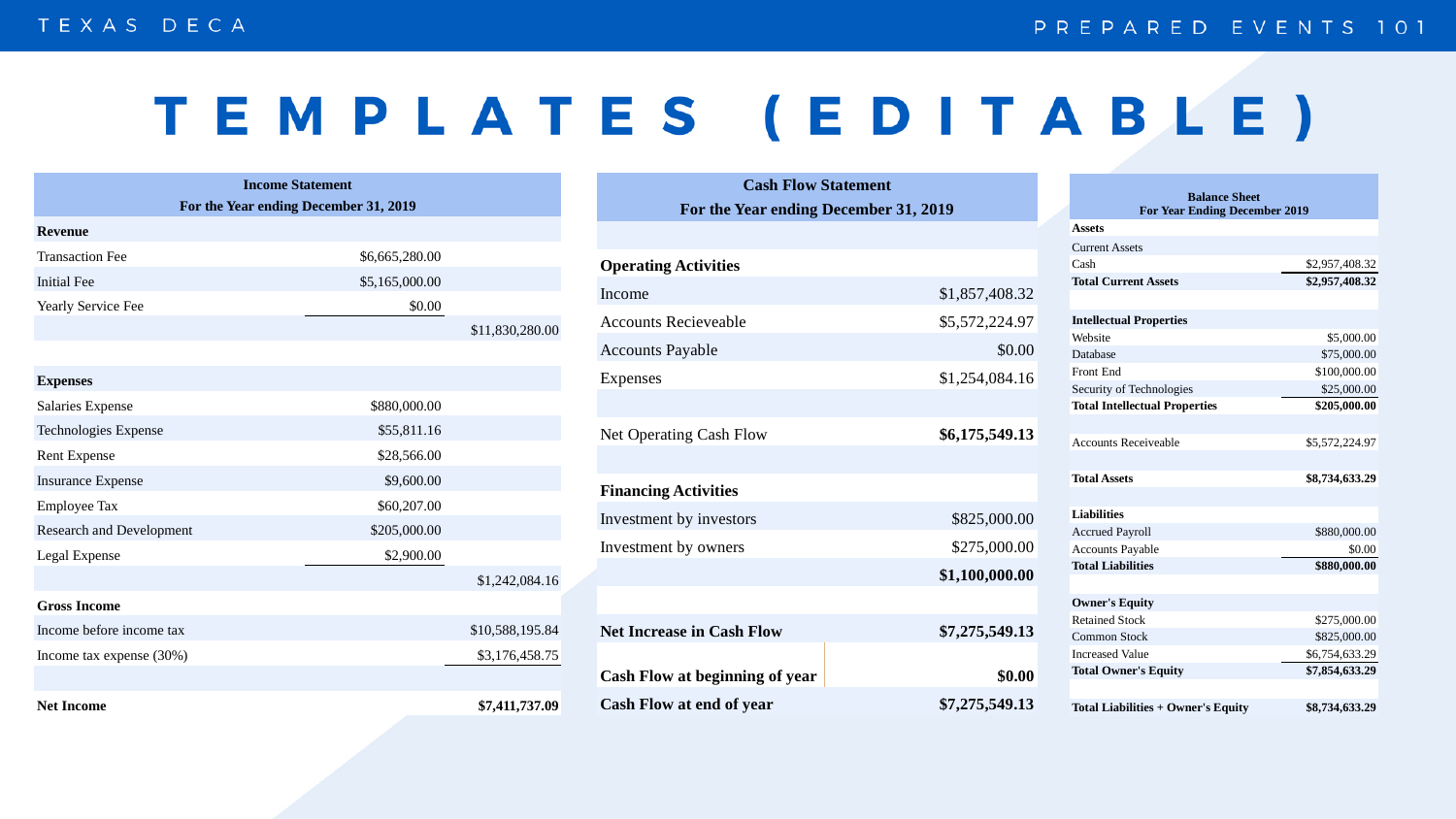

| Income Statement |  |  |  |
| --- | --- | --- | --- |
| For the Year ending December 31, 2019 |  |  |  |
| Revenue |  |  |  |
| Transaction Fee |  | $6,665,280.00 |  |
| Initial Fee |  | $5,165,000.00 |  |
| Yearly Service Fee |  | $0.00 |  |
|  |  |  | $11,830,280.00 |
|  |  |  |  |
| Expenses |  |  |  |
| Salaries Expense |  | $880,000.00 |  |
| Technologies Expense |  | $55,811.16 |  |
| Rent Expense |  | $28,566.00 |  |
| Insurance Expense |  | $9,600.00 |  |
| Employee Tax |  | $60,207.00 |  |
| Research and Development |  | $205,000.00 |  |
| Legal Expense |  | $2,900.00 |  |
|  |  |  | $1,242,084.16 |
| Gross Income |  |  |  |
| Income before income tax |  |  | $10,588,195.84 |
| Income tax expense (30%) |  |  | $3,176,458.75 |
|  |  |  |  |
| Net Income |  |  | $7,411,737.09 |
| Cash Flow Statement |  |  |
| --- | --- | --- |
| For the Year ending December 31, 2019 |  |  |
|  |  |  |
| Operating Activities |  |  |
| Income |  | $1,857,408.32 |
| Accounts Recieveable |  | $5,572,224.97 |
| Accounts Payable |  | $0.00 |
| Expenses |  | $1,254,084.16 |
|  |  |  |
| Net Operating Cash Flow |  | $6,175,549.13 |
|  |  |  |
| Financing Activities |  |  |
| Investment by investors |  | $825,000.00 |
| Investment by owners |  | $275,000.00 |
|  |  | $1,100,000.00 |
|  |  |  |
| Net Increase in Cash Flow |  | $7,275,549.13 |
| Cash Flow at beginning of year |  | $0.00 |
| Cash Flow at end of year |  | $7,275,549.13 |
| Balance Sheet For Year Ending December 2019 |  |
| --- | --- |
| Assets |  |
| Current Assets |  |
| Cash | $2,957,408.32 |
| Total Current Assets | $2,957,408.32 |
|  |  |
| Intellectual Properties |  |
| Website | $5,000.00 |
| Database | $75,000.00 |
| Front End | $100,000.00 |
| Security of Technologies | $25,000.00 |
| Total Intellectual Properties | $205,000.00 |
|  |  |
| Accounts Receiveable | $5,572,224.97 |
|  |  |
| Total Assets | $8,734,633.29 |
|  |  |
| Liabilities |  |
| Accrued Payroll | $880,000.00 |
| Accounts Payable | $0.00 |
| Total Liabilities | $880,000.00 |
|  |  |
| Owner's Equity |  |
| Retained Stock | $275,000.00 |
| Common Stock | $825,000.00 |
| Increased Value | $6,754,633.29 |
| Total Owner's Equity | $7,854,633.29 |
|  |  |
| Total Liabilities + Owner's Equity | $8,734,633.29 |